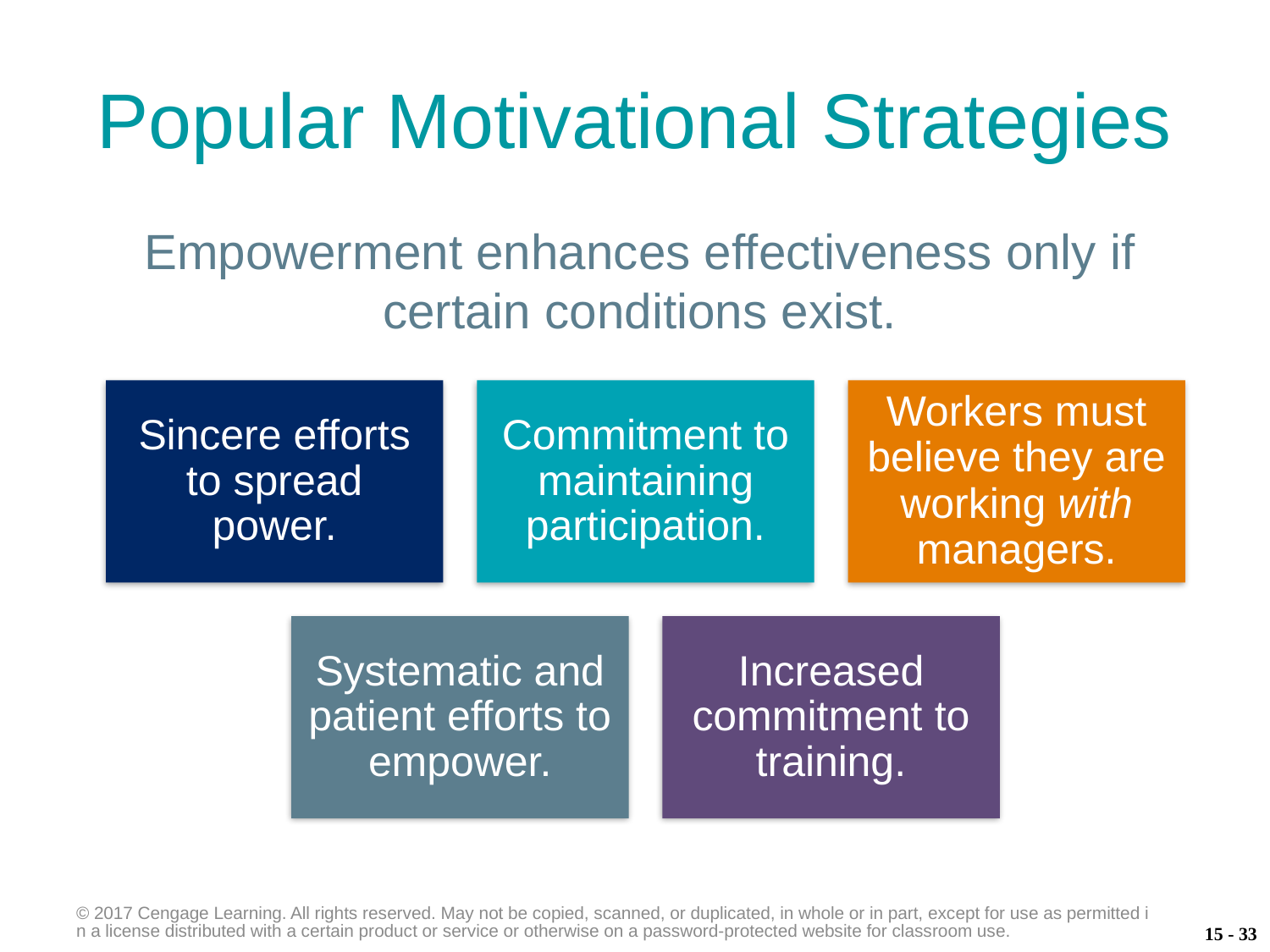

# Popular Motivational Strategies
Empowerment enhances effectiveness only if certain conditions exist.
Sincere efforts to spread power.
Commitment to maintaining participation.
Workers must believe they are working with managers.
Systematic and patient efforts to empower.
Increased commitment to training.
© 2017 Cengage Learning. All rights reserved. May not be copied, scanned, or duplicated, in whole or in part, except for use as permitted in a license distributed with a certain product or service or otherwise on a password-protected website for classroom use.